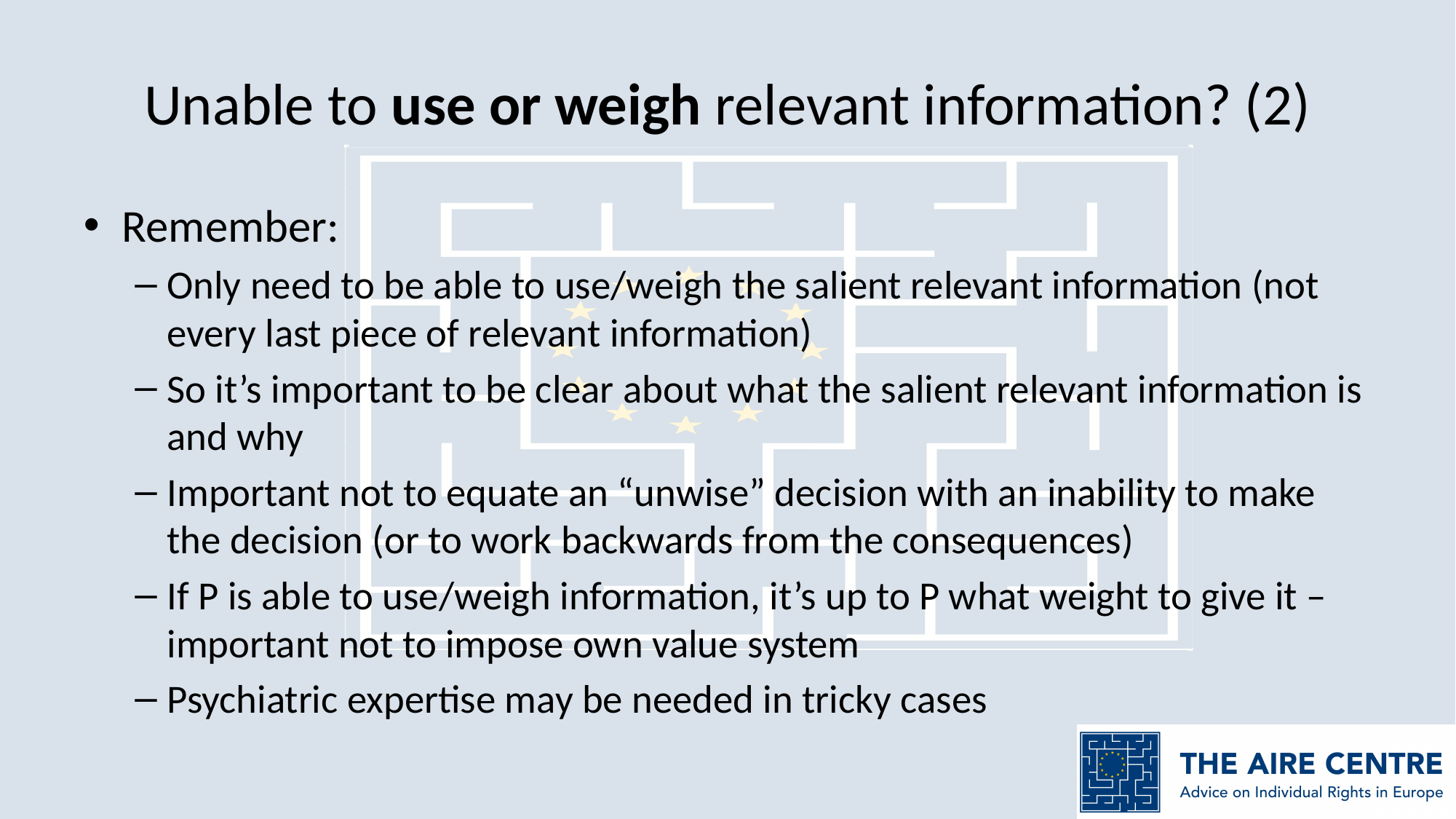

# Unable to use or weigh relevant information? (2)
Remember:
Only need to be able to use/weigh the salient relevant information (not every last piece of relevant information)
So it’s important to be clear about what the salient relevant information is and why
Important not to equate an “unwise” decision with an inability to make the decision (or to work backwards from the consequences)
If P is able to use/weigh information, it’s up to P what weight to give it – important not to impose own value system
Psychiatric expertise may be needed in tricky cases